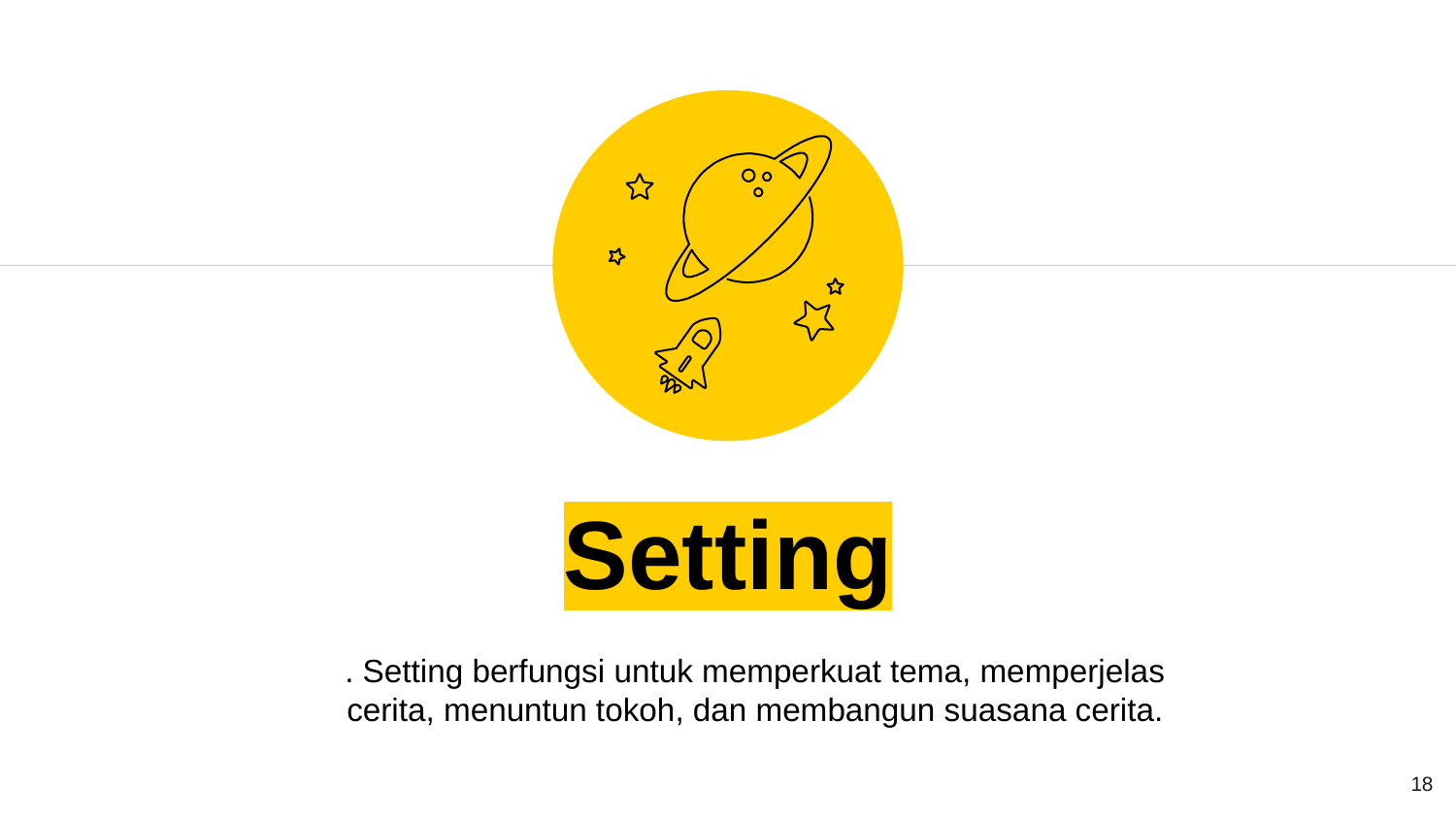

Setting
. Setting berfungsi untuk memperkuat tema, memperjelas cerita, menuntun tokoh, dan membangun suasana cerita.
18